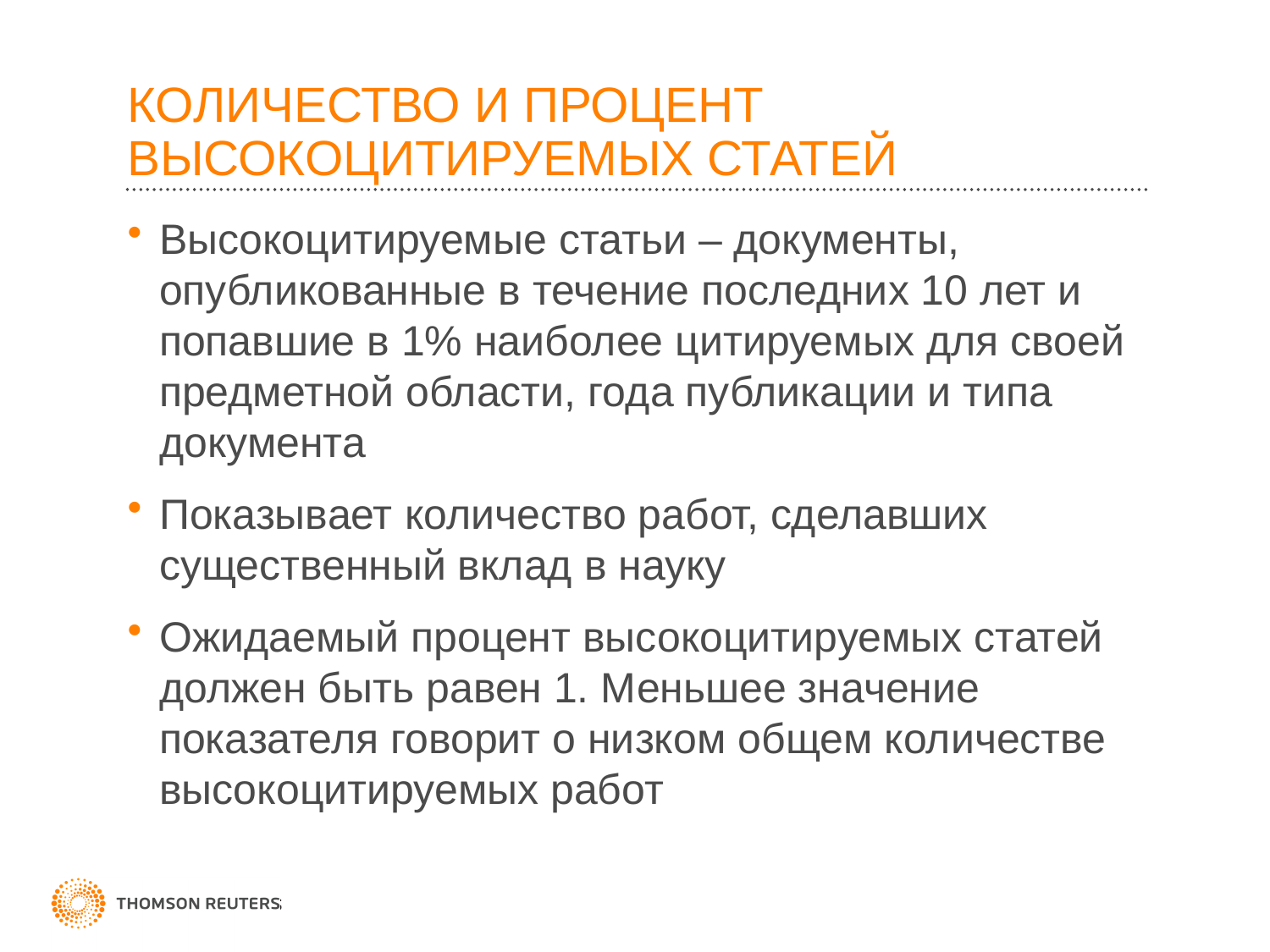

# КОЛИЧЕСТВО И ПРОЦЕНТ ВЫСОКОЦИТИРУЕМЫХ СТАТЕЙ
Высокоцитируемые статьи – документы, опубликованные в течение последних 10 лет и попавшие в 1% наиболее цитируемых для своей предметной области, года публикации и типа документа
Показывает количество работ, сделавших существенный вклад в науку
Ожидаемый процент высокоцитируемых статей должен быть равен 1. Меньшее значение показателя говорит о низком общем количестве высокоцитируемых работ